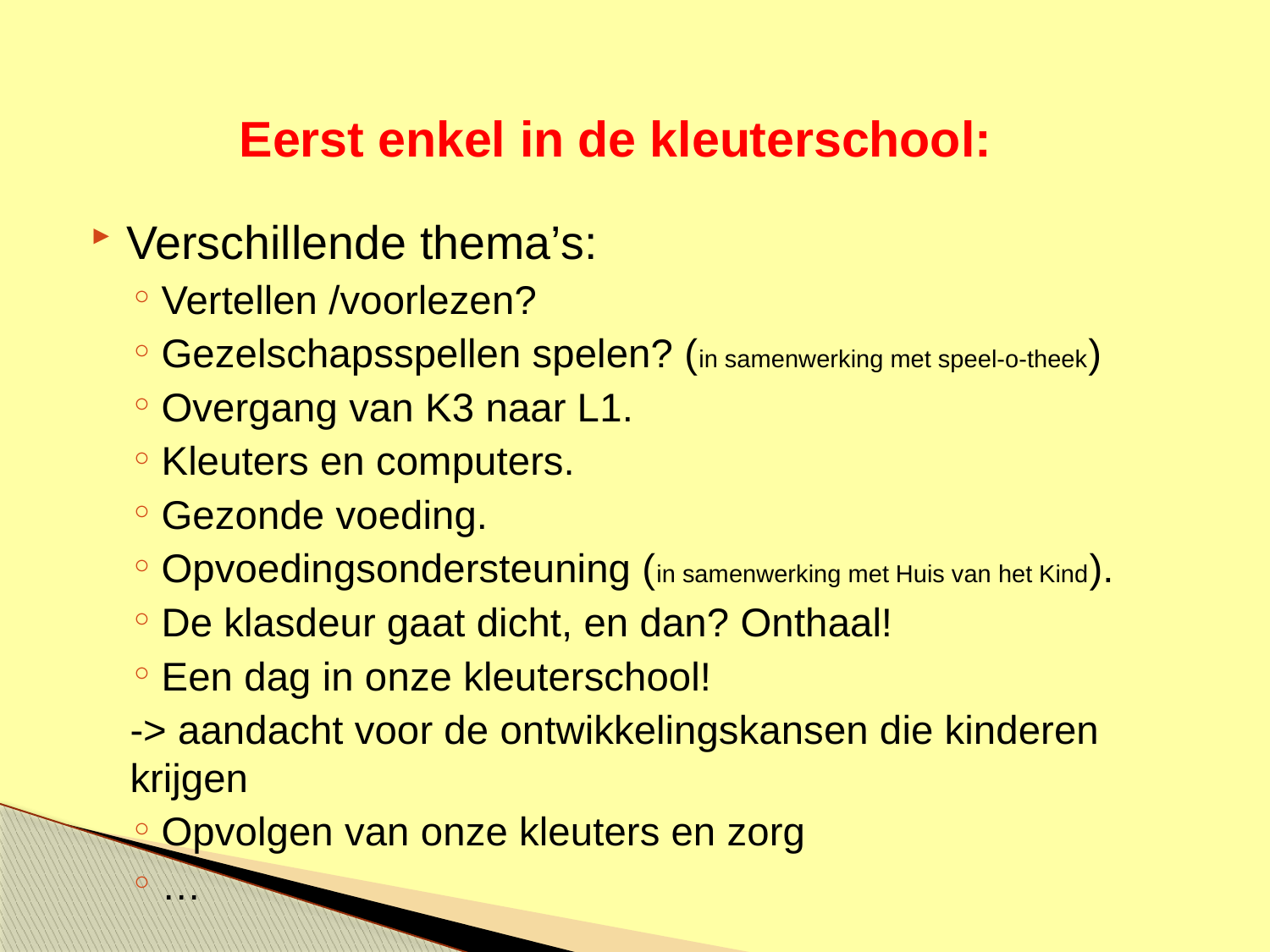

# Eerst enkel in de kleuterschool:
Verschillende thema’s:
Vertellen /voorlezen?
Gezelschapsspellen spelen? (in samenwerking met speel-o-theek)
Overgang van K3 naar L1.
Kleuters en computers.
Gezonde voeding.
Opvoedingsondersteuning (in samenwerking met Huis van het Kind).
De klasdeur gaat dicht, en dan? Onthaal!
Een dag in onze kleuterschool!
-> aandacht voor de ontwikkelingskansen die kinderen krijgen
Opvolgen van onze kleuters en zorg
…